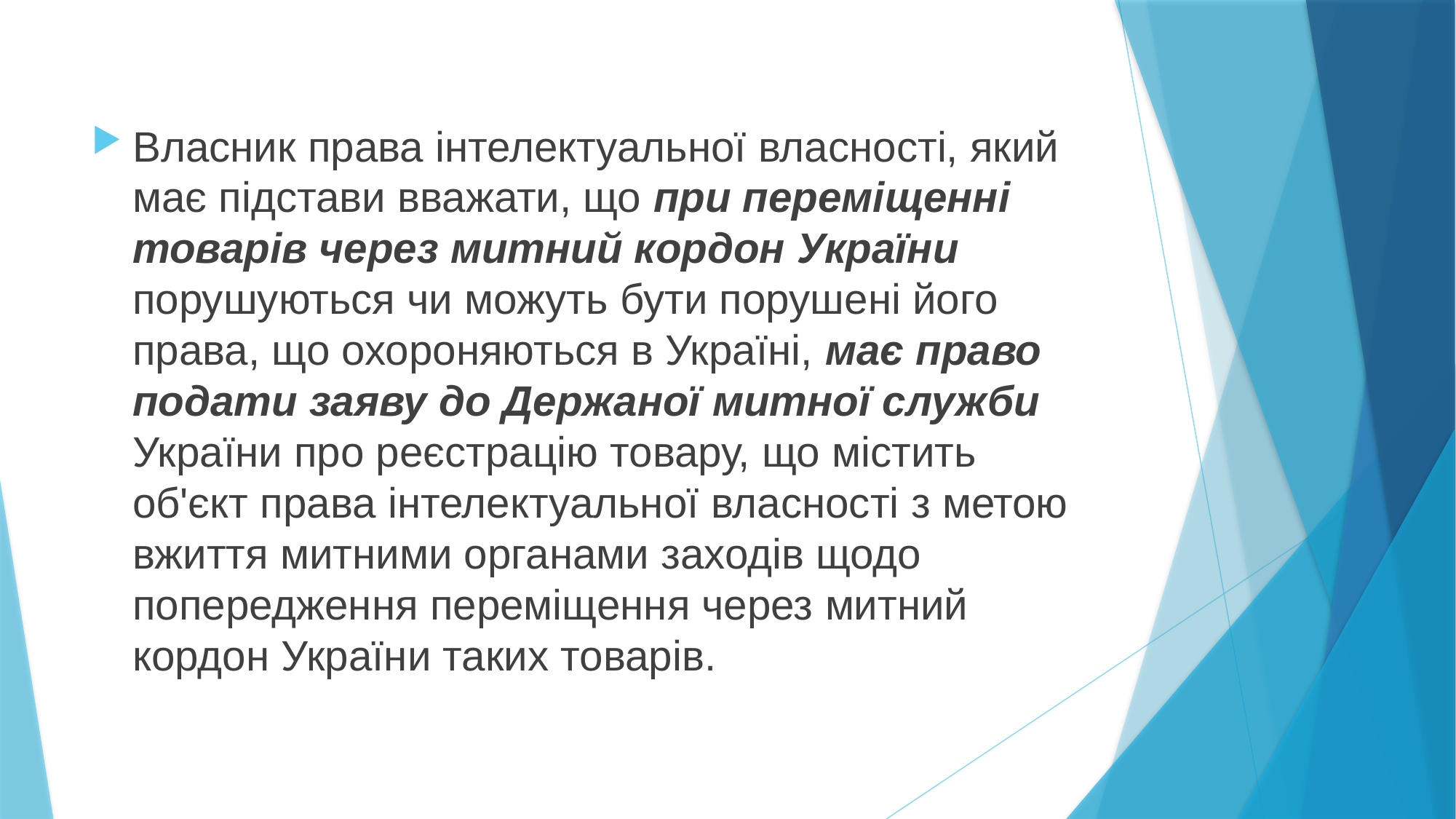

Власник права інтелектуальної власності, який має підстави вважати, що при переміщенні товарів через митний кордон України порушуються чи можуть бути порушені його права, що охороняються в Україні, має право подати заяву до Держаної митної служби України про реєстрацію товару, що містить об'єкт права інтелектуальної власності з метою вжиття митними органами заходів щодо попередження переміщення через митний кордон України таких товарів.